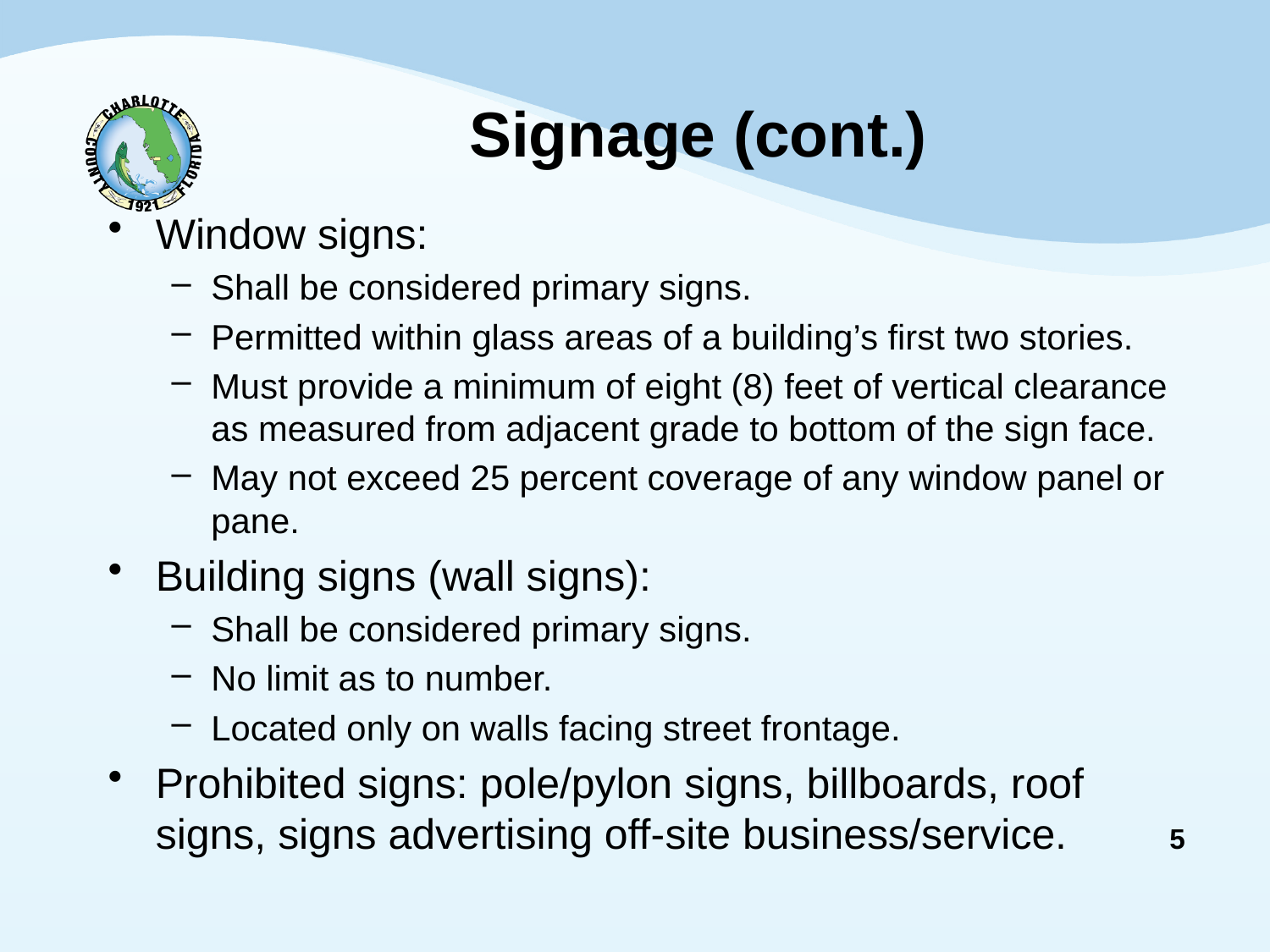

# Signage (cont.)
Window signs:
Shall be considered primary signs.
Permitted within glass areas of a building’s first two stories.
Must provide a minimum of eight (8) feet of vertical clearance as measured from adjacent grade to bottom of the sign face.
May not exceed 25 percent coverage of any window panel or pane.
Building signs (wall signs):
Shall be considered primary signs.
No limit as to number.
Located only on walls facing street frontage.
Prohibited signs: pole/pylon signs, billboards, roof signs, signs advertising off-site business/service.
5